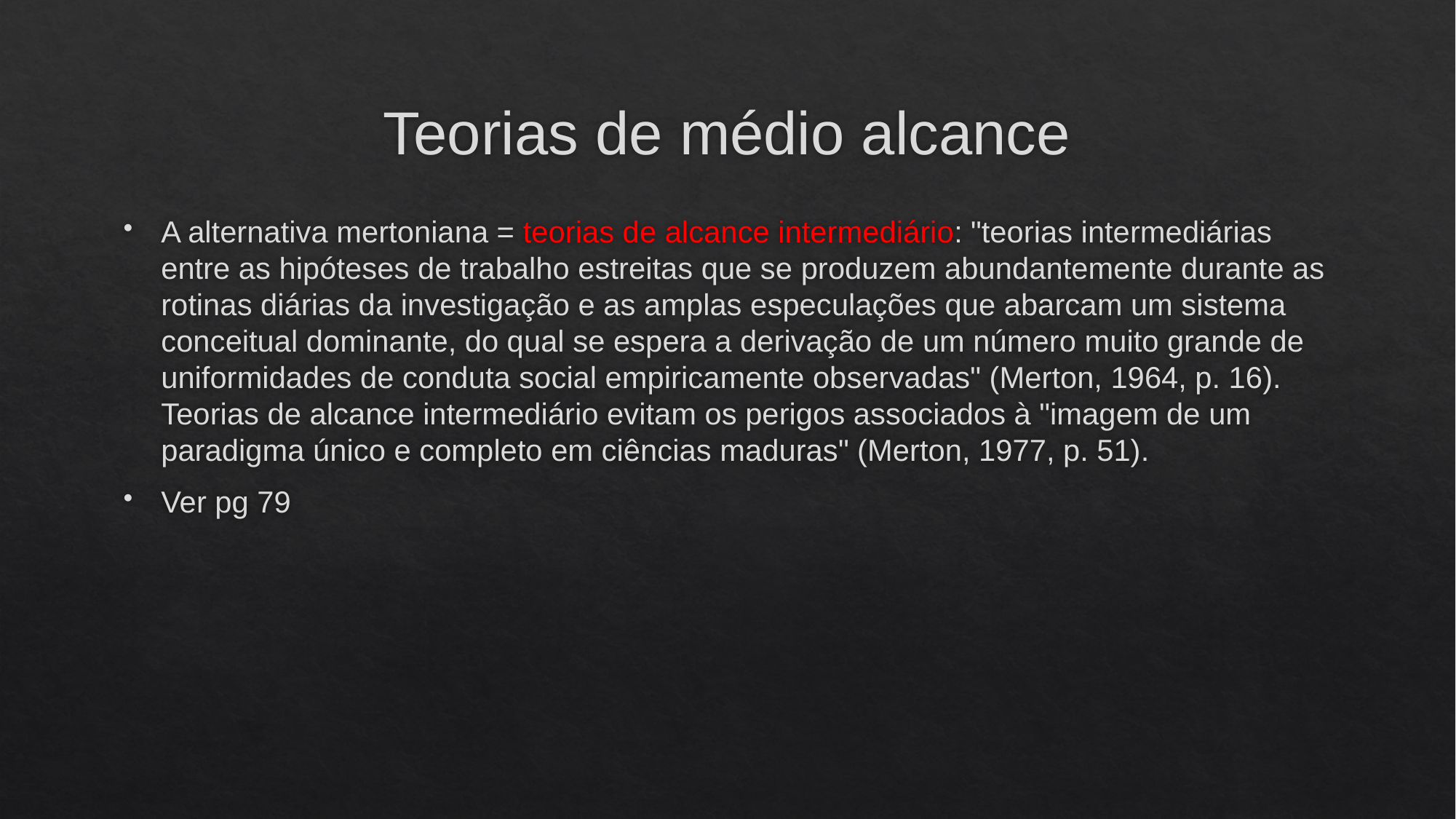

# Teorias de médio alcance
A alternativa mertoniana = teorias de alcance intermediário: "teorias intermediárias entre as hipóteses de trabalho estreitas que se produzem abundantemente durante as rotinas diárias da investigação e as amplas especulações que abarcam um sistema conceitual dominante, do qual se espera a derivação de um número muito grande de uniformidades de conduta social empiricamente observadas" (Merton, 1964, p. 16). Teorias de alcance intermediário evitam os perigos associados à "imagem de um paradigma único e completo em ciências maduras" (Merton, 1977, p. 51).
Ver pg 79